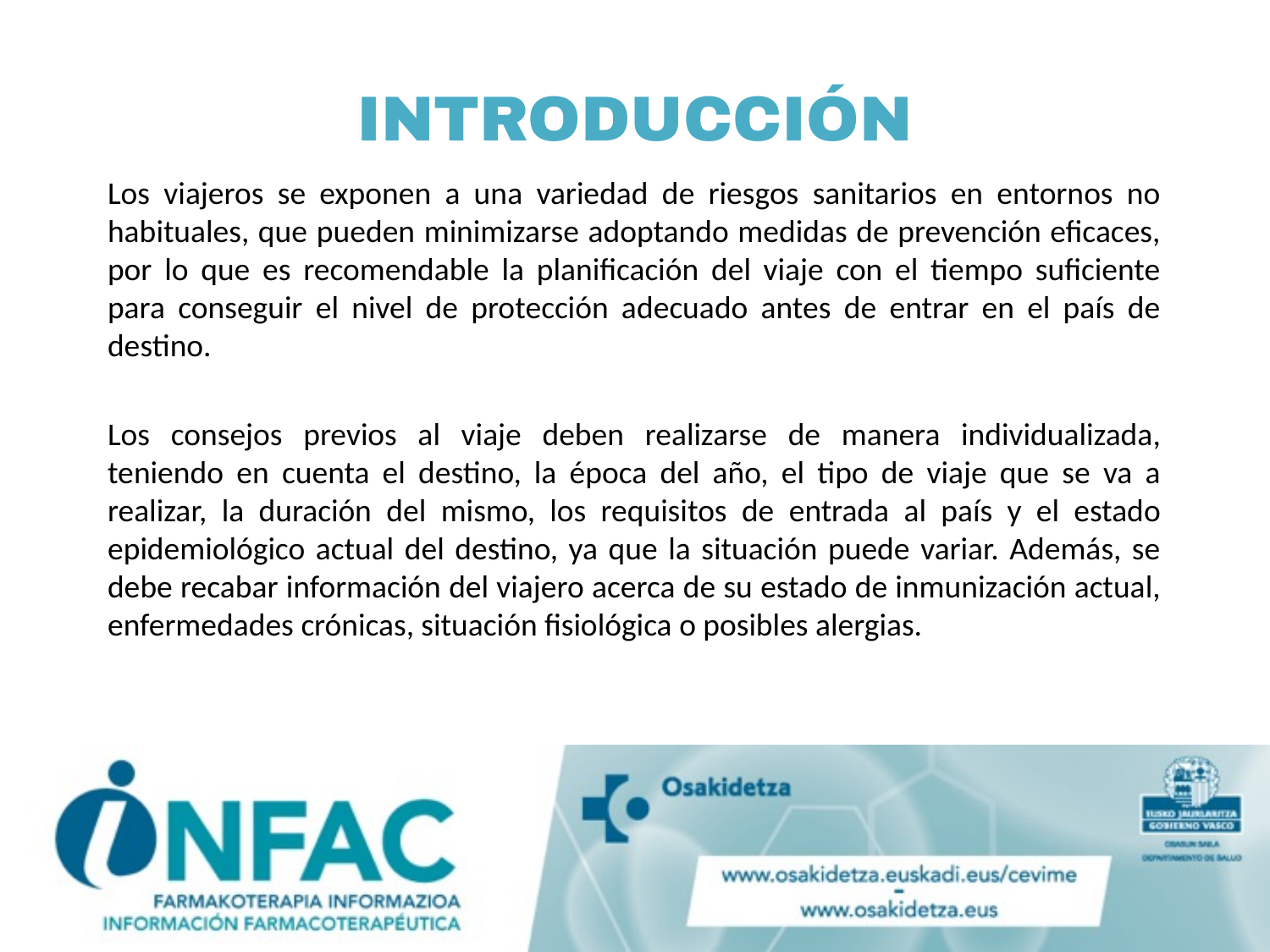

# INTRODUCCIÓN
Los viajeros se exponen a una variedad de riesgos sanitarios en entornos no habituales, que pueden minimizarse adoptando medidas de prevención eficaces, por lo que es recomendable la planificación del viaje con el tiempo suficiente para conseguir el nivel de protección adecuado antes de entrar en el país de destino.

Los consejos previos al viaje deben realizarse de manera individualizada, teniendo en cuenta el destino, la época del año, el tipo de viaje que se va a realizar, la duración del mismo, los requisitos de entrada al país y el estado epidemiológico actual del destino, ya que la situación puede variar. Además, se debe recabar información del viajero acerca de su estado de inmunización actual, enfermedades crónicas, situación fisiológica o posibles alergias.